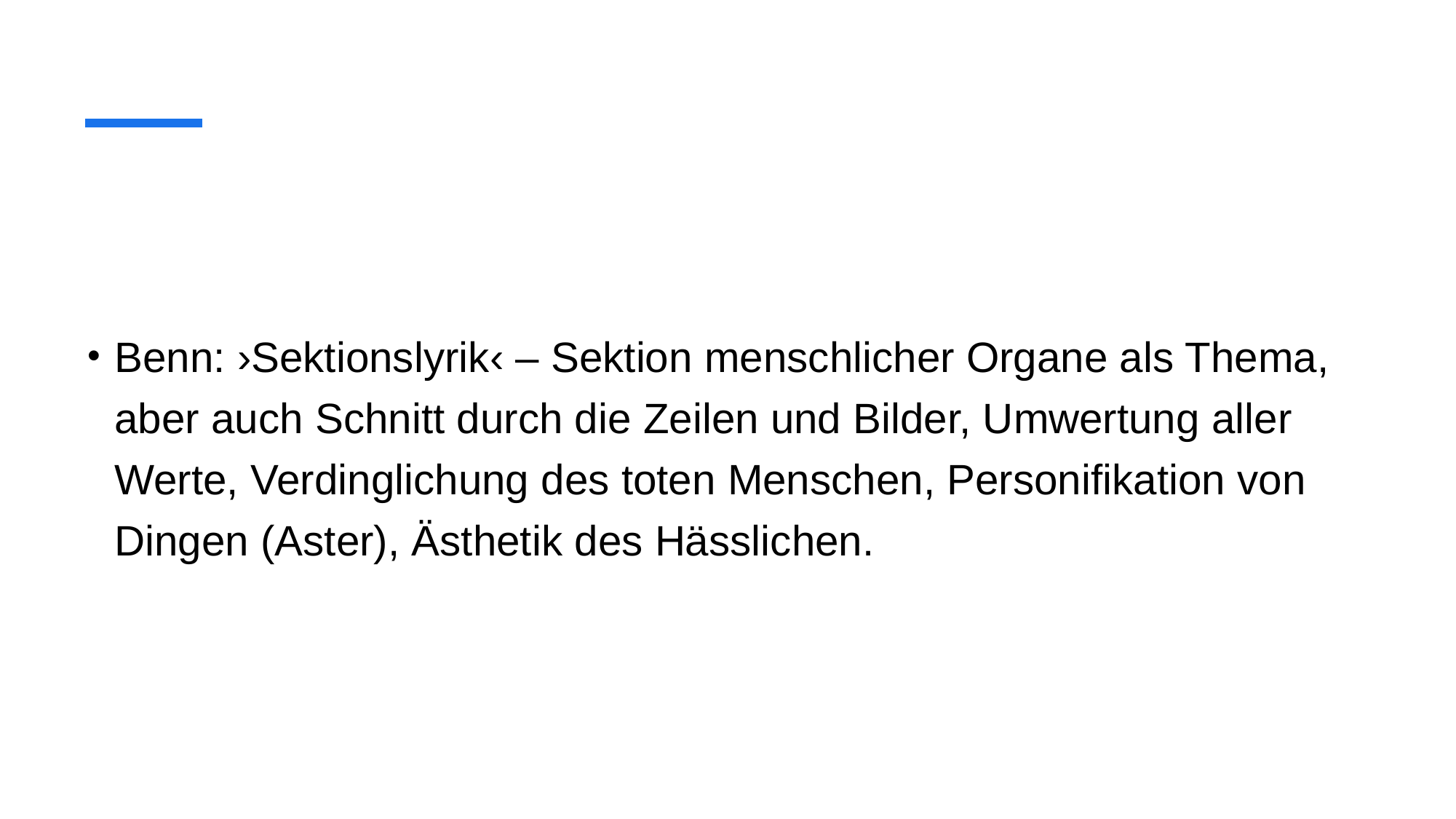

#
Benn: ›Sektionslyrik‹ – Sektion menschlicher Organe als Thema, aber auch Schnitt durch die Zeilen und Bilder, Umwertung aller Werte, Verdinglichung des toten Menschen, Personifikation von Dingen (Aster), Ästhetik des Hässlichen.